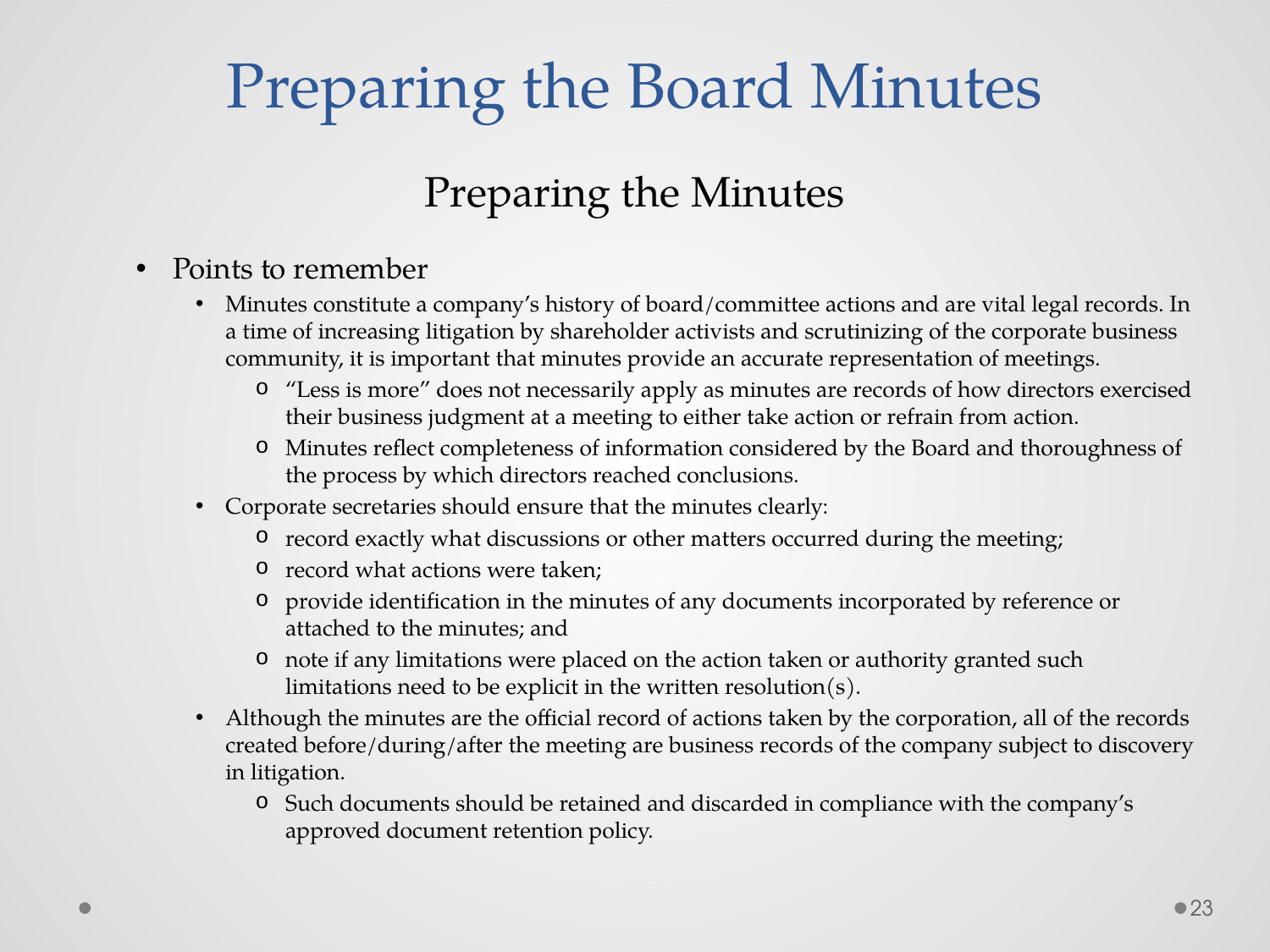

# Preparing the Board Minutes
Preparing the Minutes
Points to remember
Minutes constitute a company’s history of board/committee actions and are vital legal records. In a time of increasing litigation by shareholder activists and scrutinizing of the corporate business community, it is important that minutes provide an accurate representation of meetings.
“Less is more” does not necessarily apply as minutes are records of how directors exercised their business judgment at a meeting to either take action or refrain from action.
Minutes reflect completeness of information considered by the Board and thoroughness of the process by which directors reached conclusions.
Corporate secretaries should ensure that the minutes clearly:
record exactly what discussions or other matters occurred during the meeting;
record what actions were taken;
provide identification in the minutes of any documents incorporated by reference or attached to the minutes; and
note if any limitations were placed on the action taken or authority granted such limitations need to be explicit in the written resolution(s).
Although the minutes are the official record of actions taken by the corporation, all of the records created before/during/after the meeting are business records of the company subject to discovery in litigation.
Such documents should be retained and discarded in compliance with the company’s approved document retention policy.
23